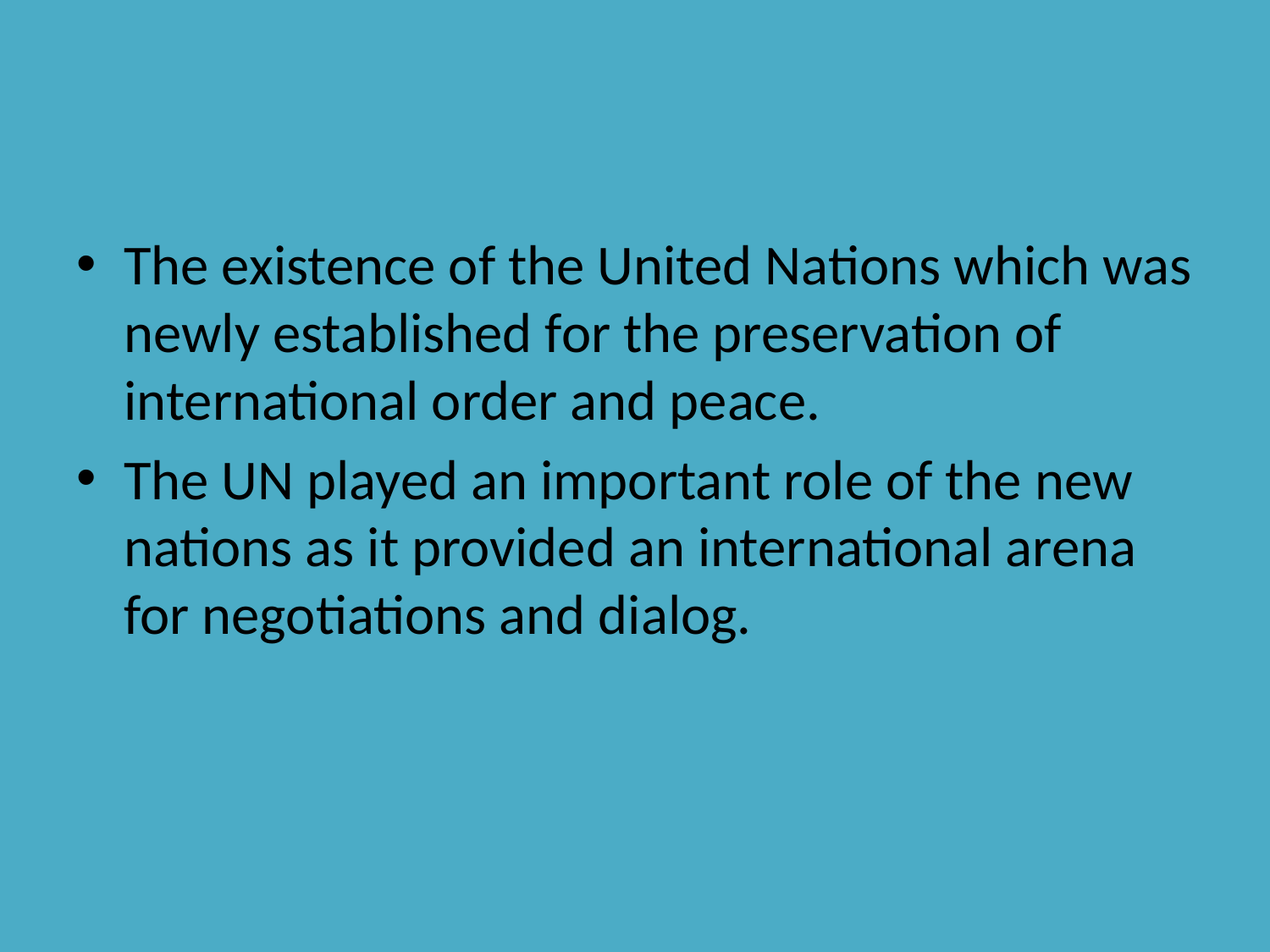

#
The existence of the United Nations which was newly established for the preservation of international order and peace.
The UN played an important role of the new nations as it provided an international arena for negotiations and dialog.